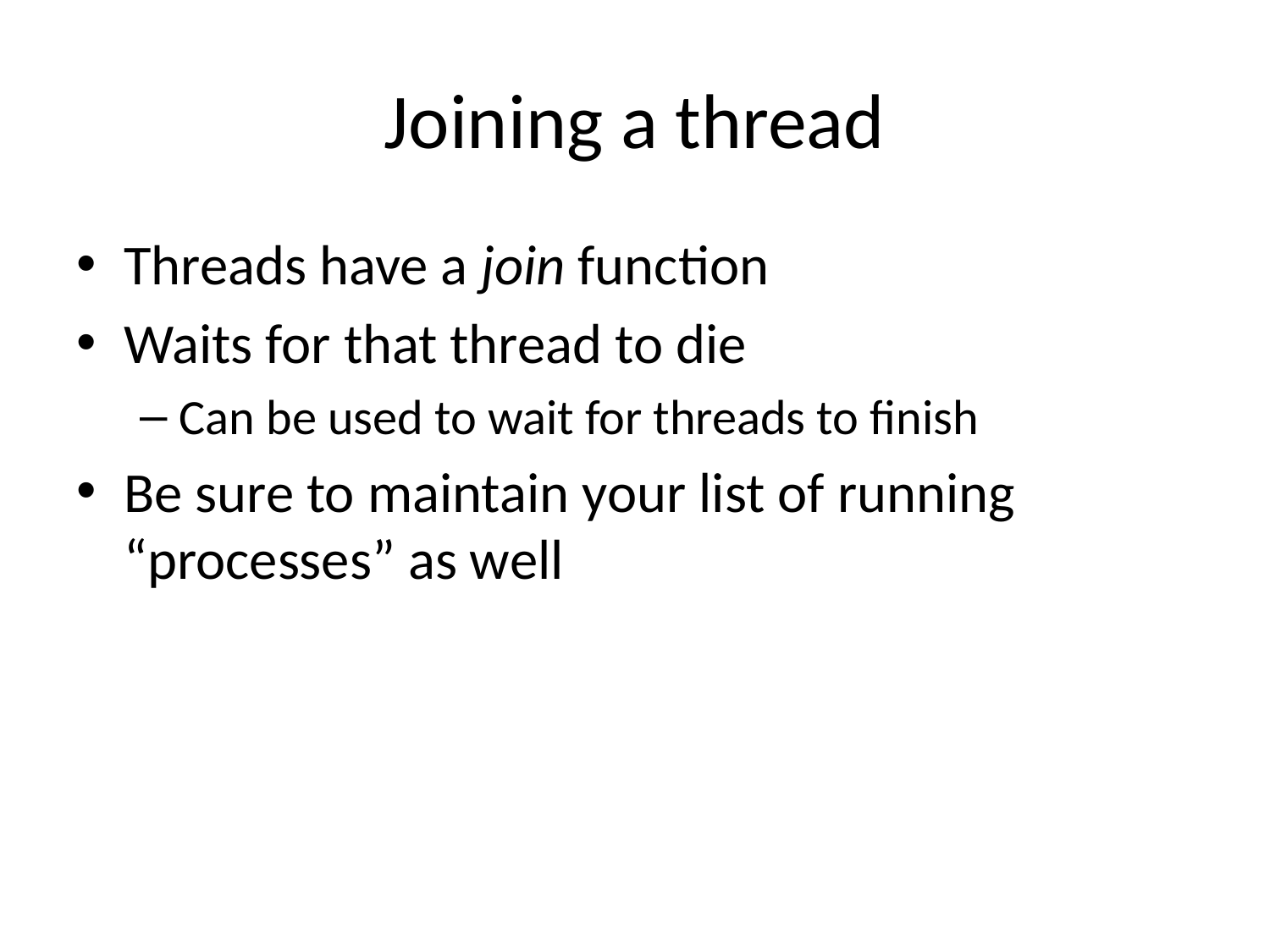

# Joining a thread
Threads have a join function
Waits for that thread to die
Can be used to wait for threads to finish
Be sure to maintain your list of running “processes” as well